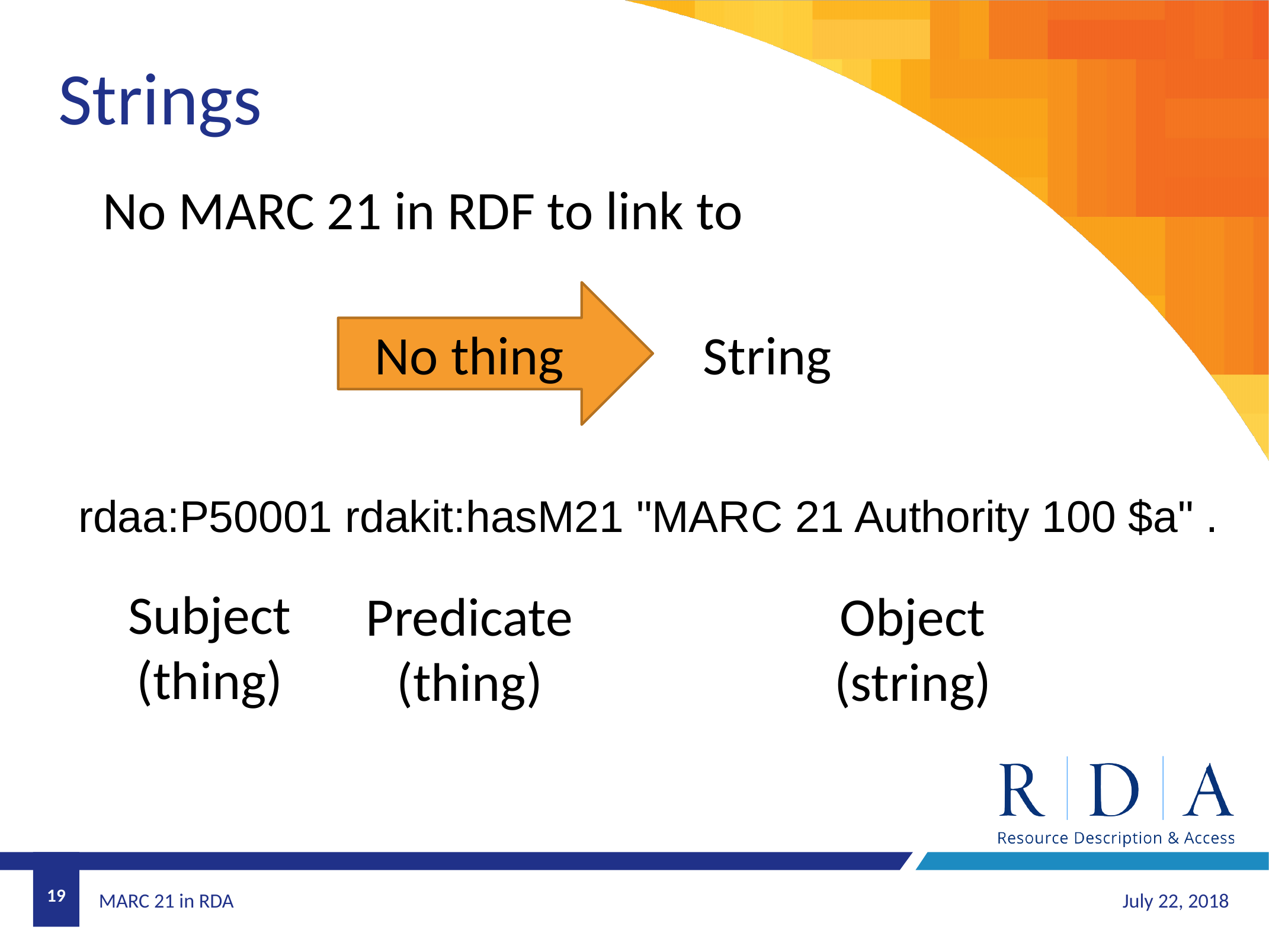

Strings
No MARC 21 in RDF to link to

No thing
String
rdaa:P50001 rdakit:hasM21 "MARC 21 Authority 100 $a" .
Subject
(thing)
Predicate
(thing)
Object
(string)
19
July 22, 2018